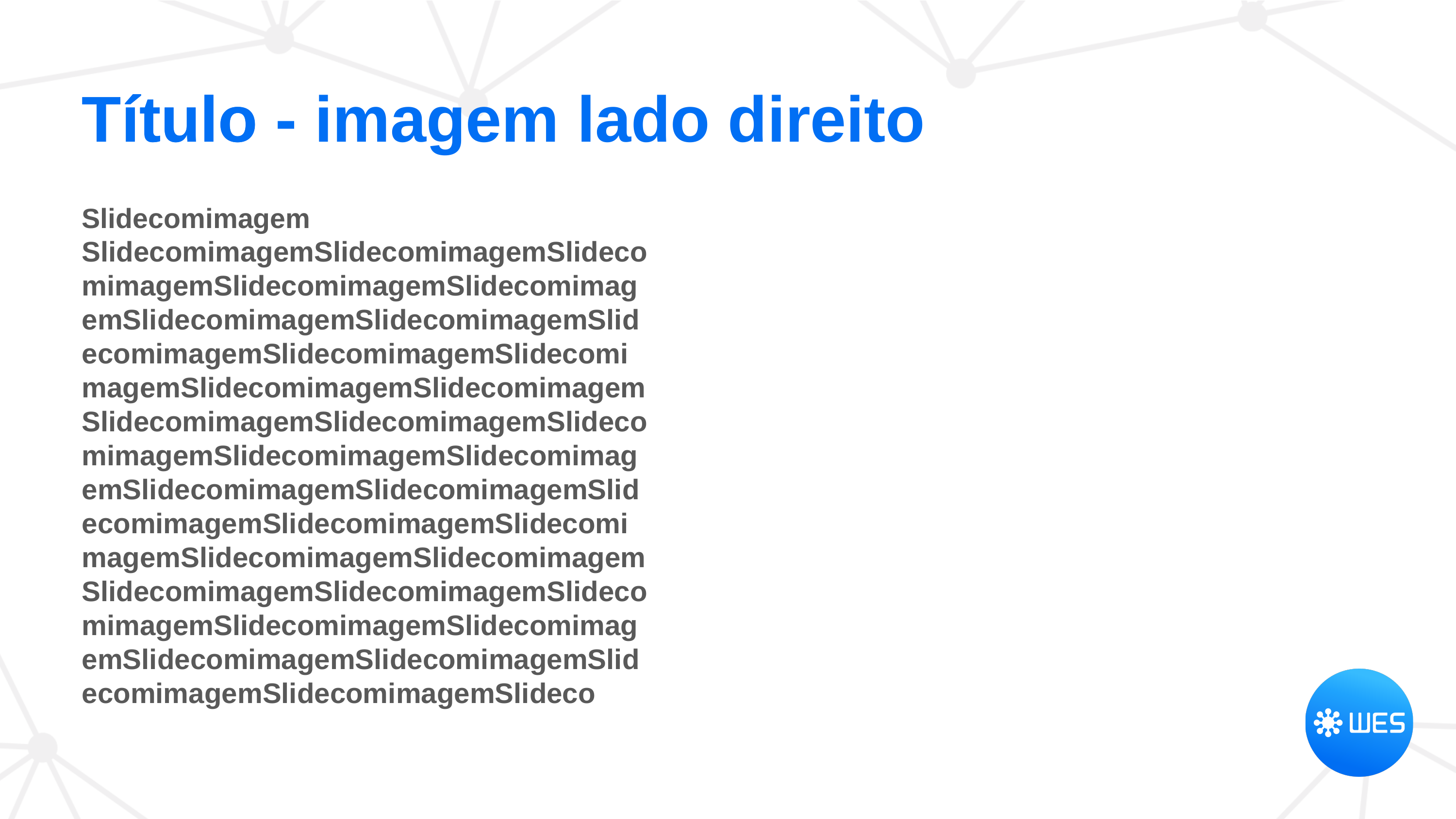

Título
Título - imagem lado direito
Slidecomimagem
SlidecomimagemSlidecomimagemSlidecomimagemSlidecomimagemSlidecomimagemSlidecomimagemSlidecomimagemSlidecomimagemSlidecomimagemSlidecomimagemSlidecomimagemSlidecomimagemSlidecomimagemSlidecomimagemSlidecomimagemSlidecomimagemSlidecomimagemSlidecomimagemSlidecomimagemSlidecomimagemSlidecomimagemSlidecomimagemSlidecomimagemSlidecomimagemSlidecomimagemSlidecomimagemSlidecomimagemSlidecomimagemSlidecomimagemSlidecomimagemSlidecomimagemSlidecomimagemSlidecomimagemSlideco